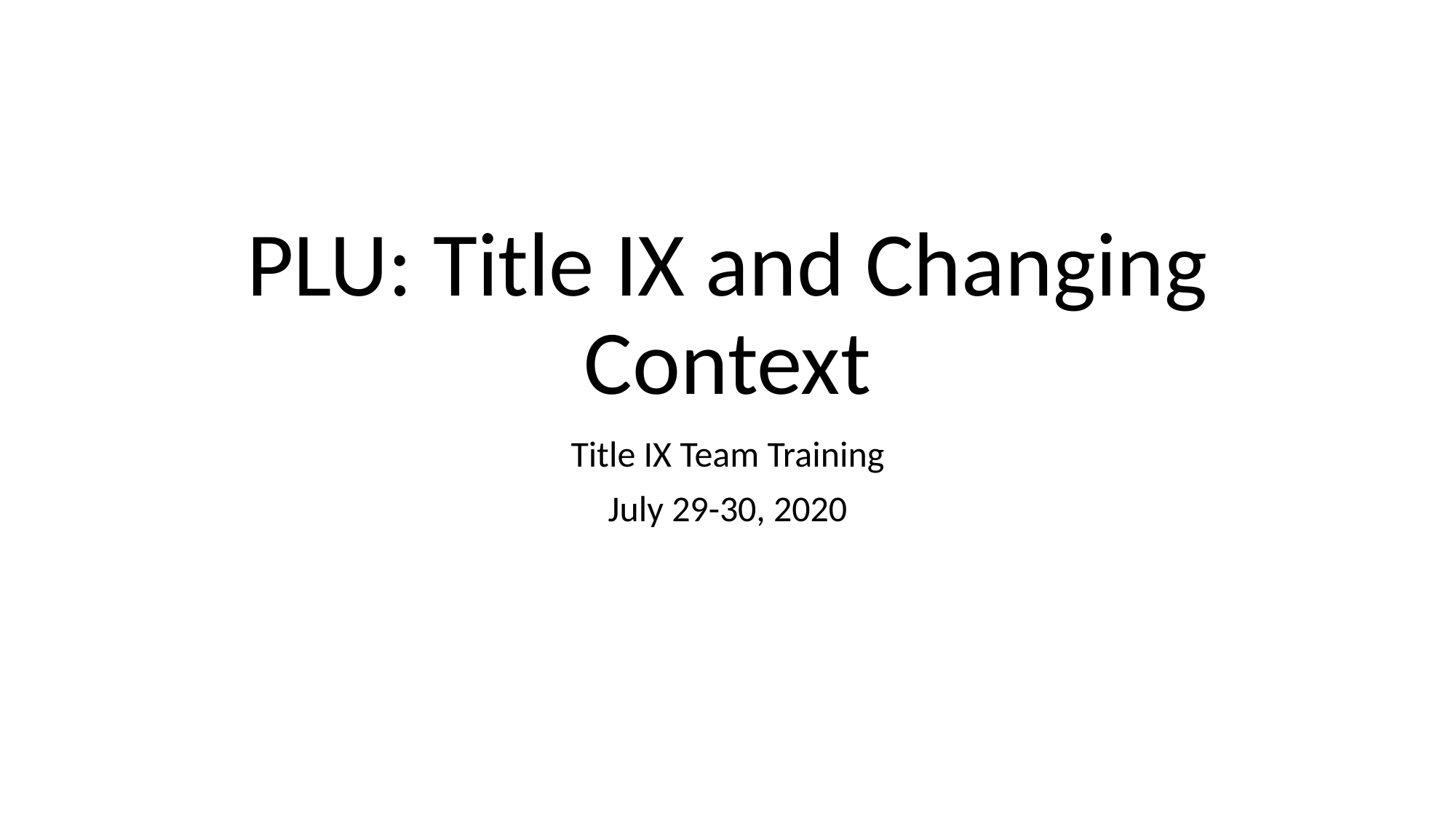

# PLU: Title IX and Changing Context
Title IX Team Training
July 29-30, 2020